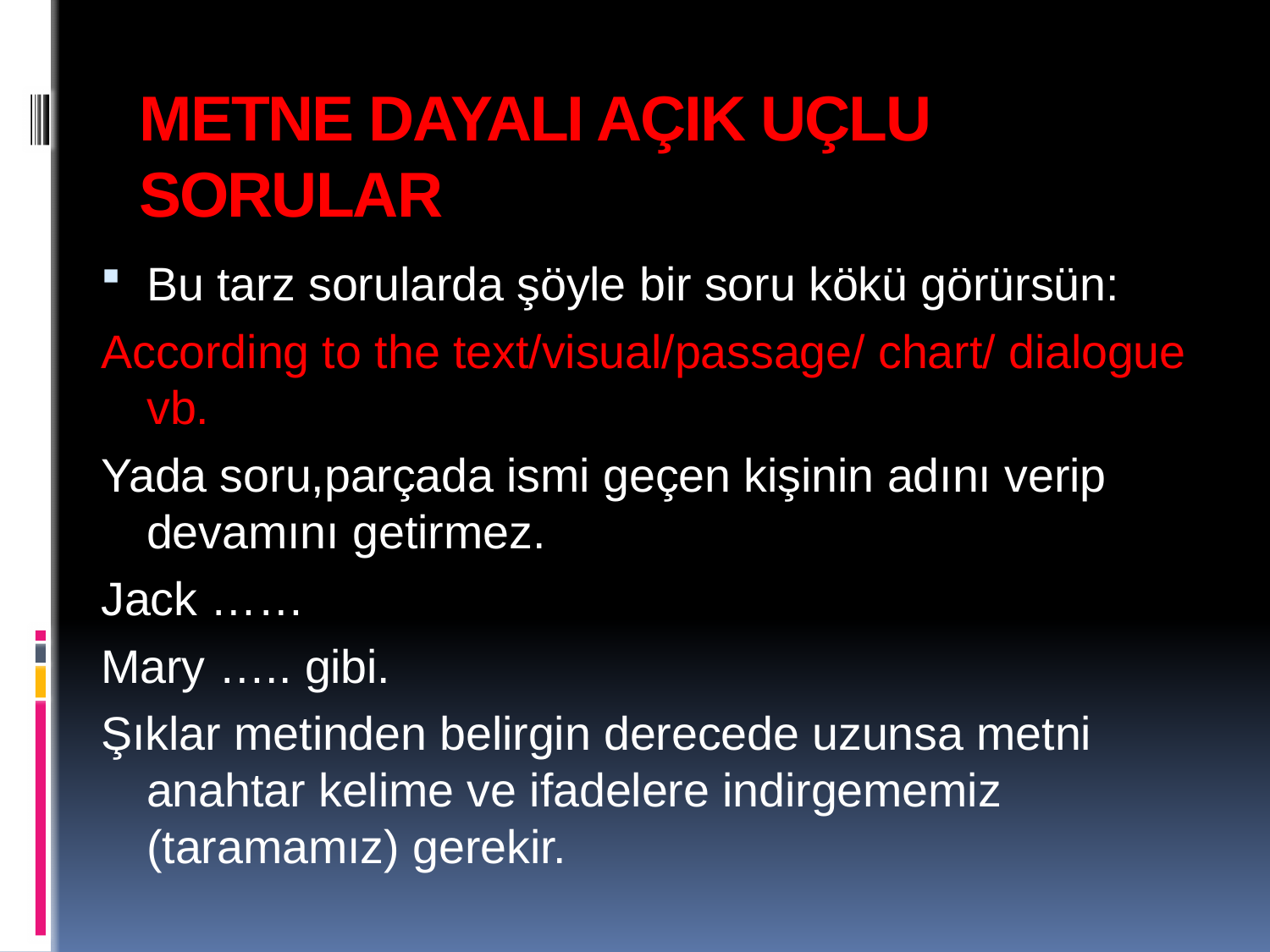

# METNE DAYALI AÇIK UÇLU SORULAR
Bu tarz sorularda şöyle bir soru kökü görürsün:
According to the text/visual/passage/ chart/ dialogue vb.
Yada soru,parçada ismi geçen kişinin adını verip devamını getirmez.
Jack ……
Mary ….. gibi.
Şıklar metinden belirgin derecede uzunsa metni anahtar kelime ve ifadelere indirgememiz (taramamız) gerekir.